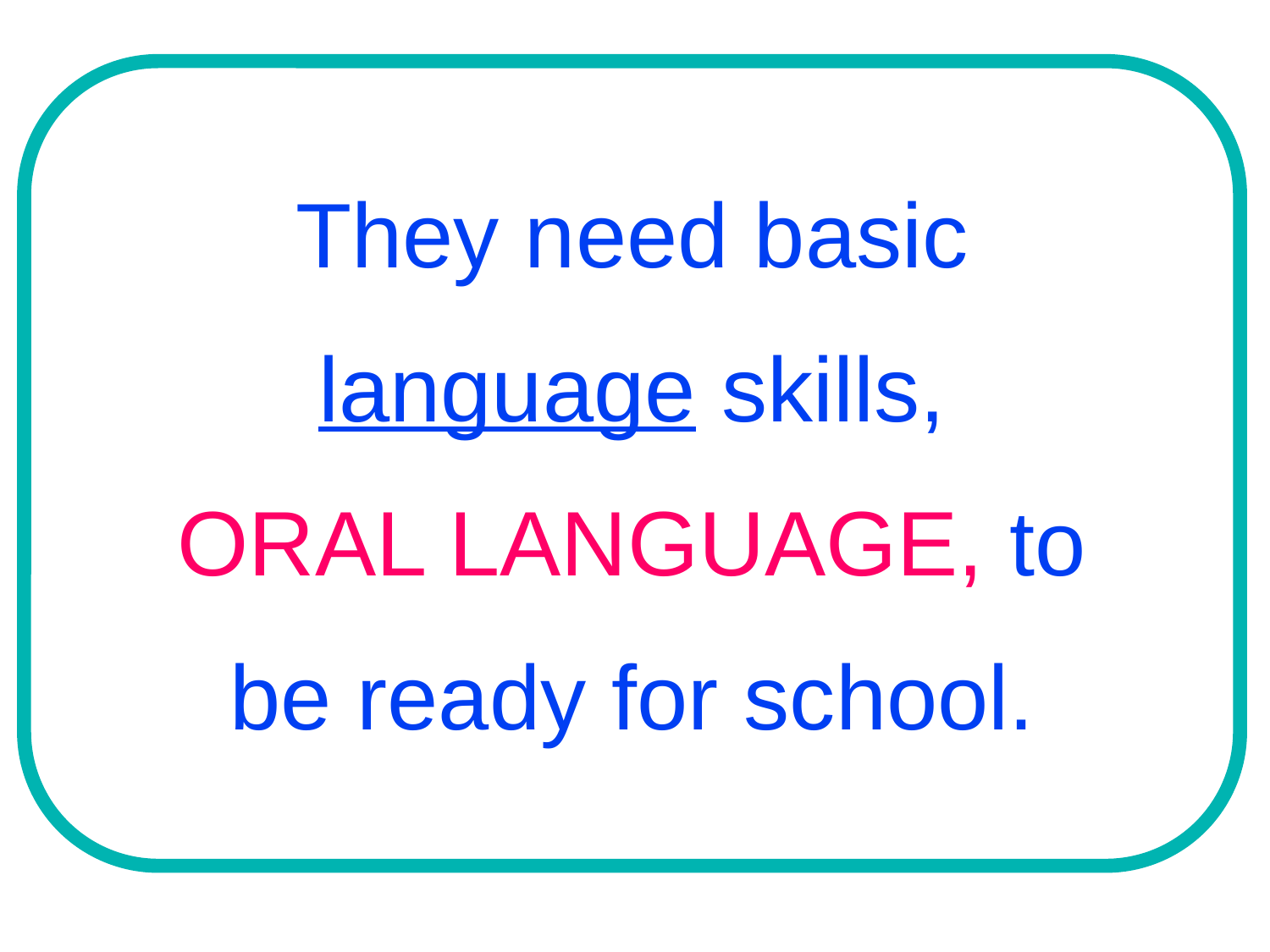

They need basic language skills,
ORAL LANGUAGE, to be ready for school.